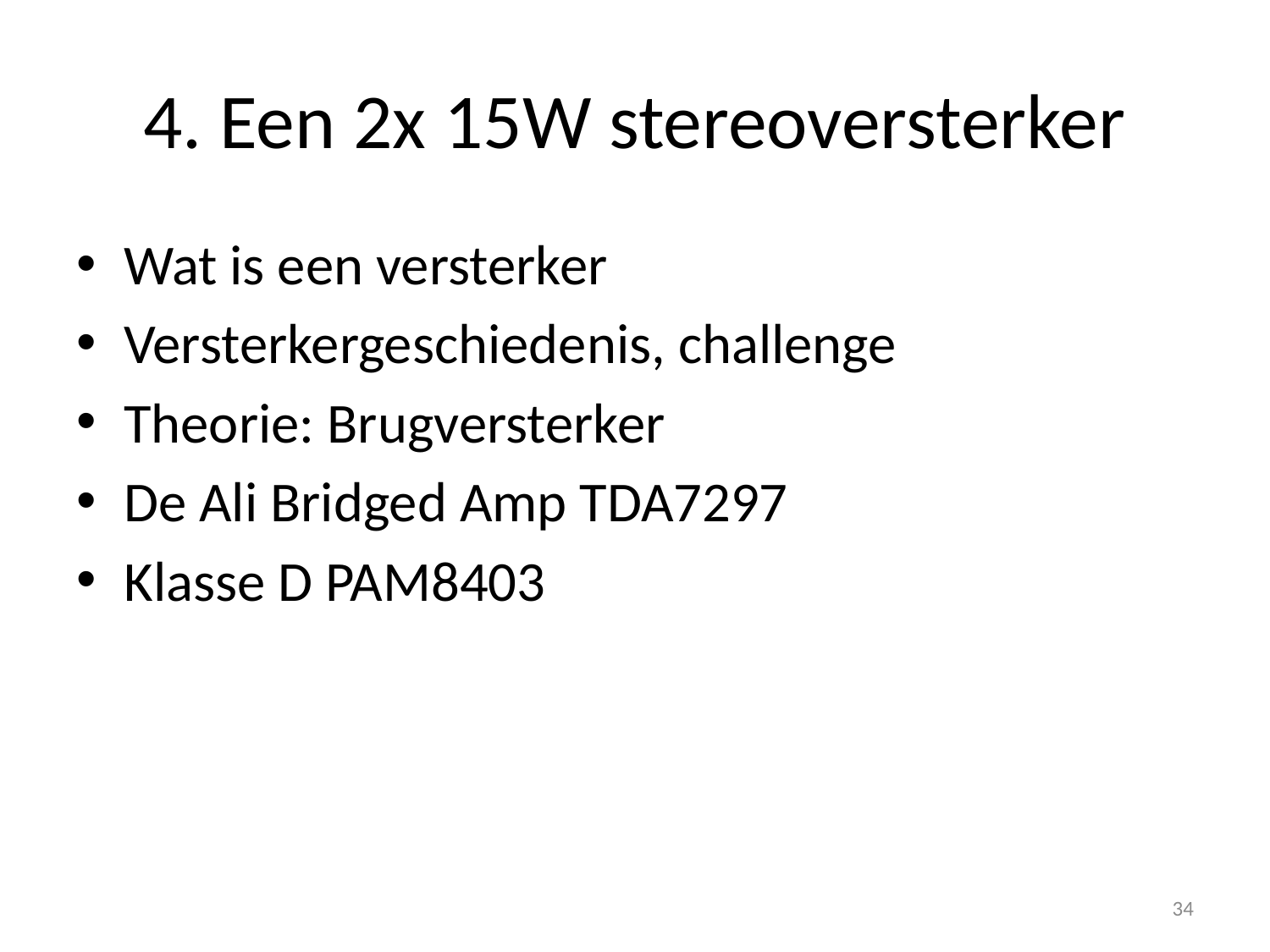

# 4. Een 2x 15W stereoversterker
Wat is een versterker
Versterkergeschiedenis, challenge
Theorie: Brugversterker
De Ali Bridged Amp TDA7297
Klasse D PAM8403
34